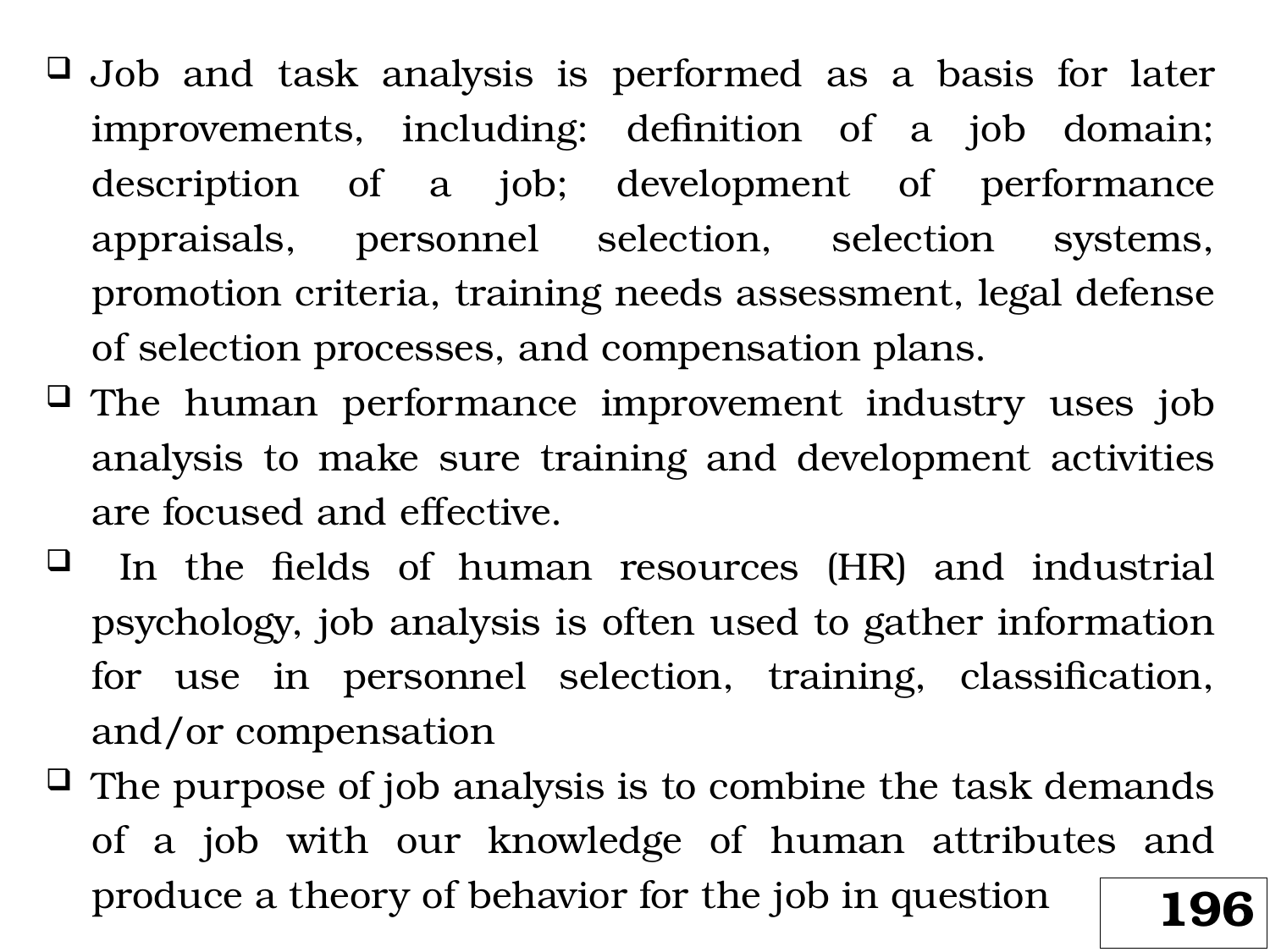

Job and task analysis is performed as a basis for later improvements, including: definition of a job domain; description of a job; development of performance appraisals, personnel selection, selection systems, promotion criteria, training needs assessment, legal defense of selection processes, and compensation plans.
The human performance improvement industry uses job analysis to make sure training and development activities are focused and effective.
 In the fields of human resources (HR) and industrial psychology, job analysis is often used to gather information for use in personnel selection, training, classification, and/or compensation
The purpose of job analysis is to combine the task demands of a job with our knowledge of human attributes and produce a theory of behavior for the job in question

196